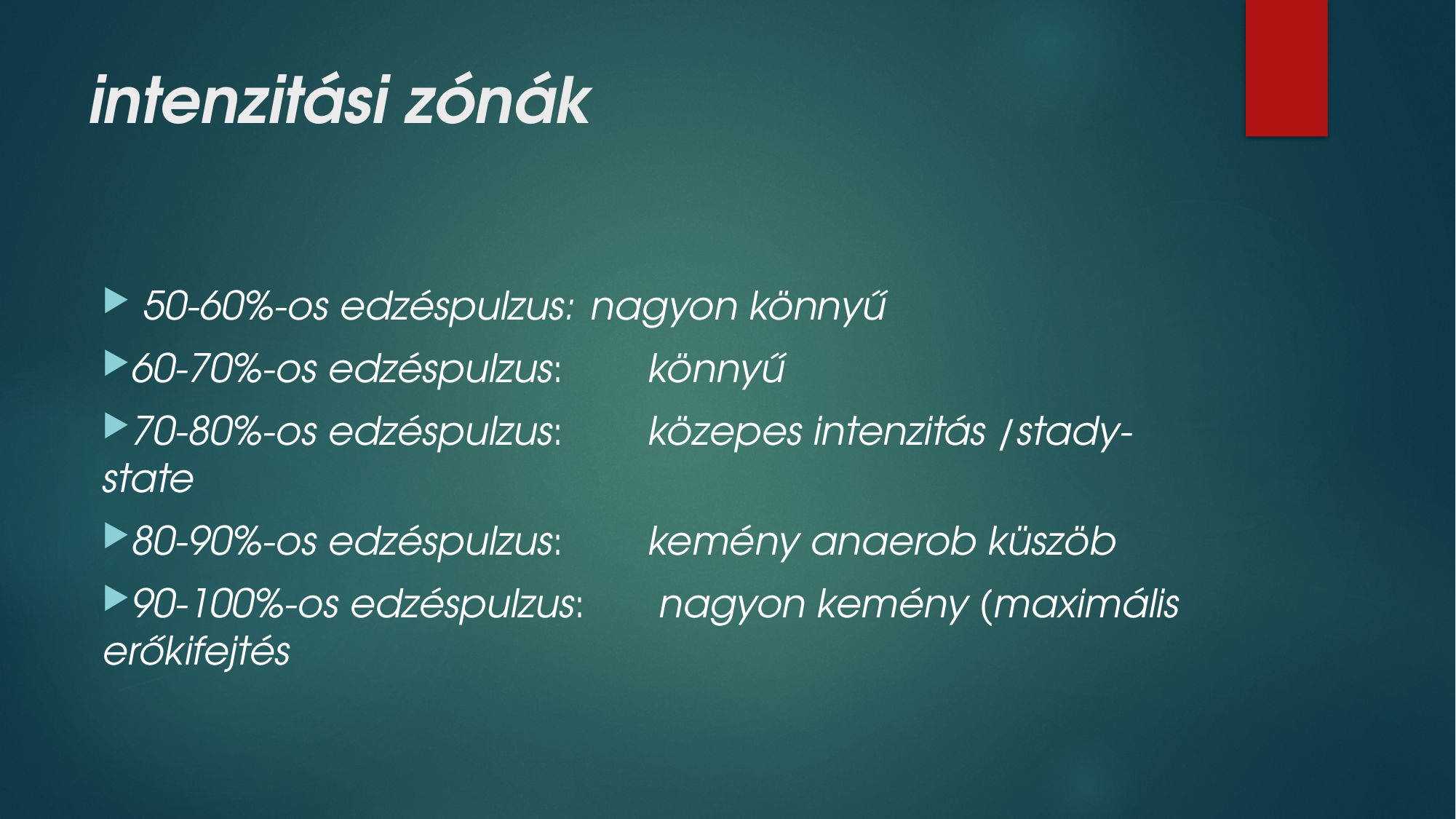

# intenzitási zónák

50-60%-os edzéspulzus:	 nagyon könnyű
60-70%-os edzéspulzus:	könnyű
70-80%-os edzéspulzus:	közepes intenzitás /stady-state
80-90%-os edzéspulzus:	kemény anaerob küszöb
90-100%-os edzéspulzus:	 nagyon kemény (maximális erőkifejtés